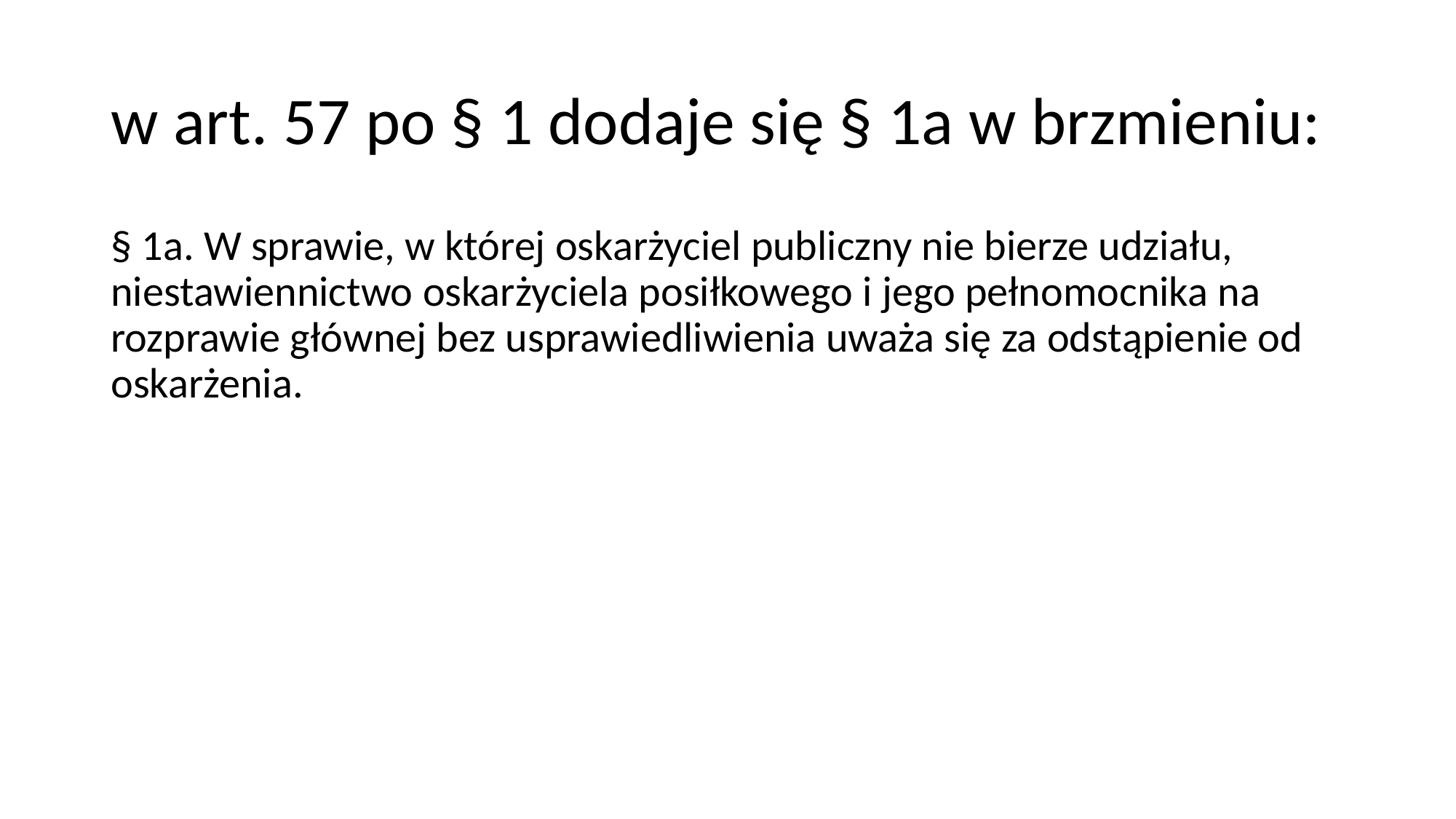

# w art. 57 po § 1 dodaje się § 1a w brzmieniu:
§ 1a. W sprawie, w której oskarżyciel publiczny nie bierze udziału, niestawiennictwo oskarżyciela posiłkowego i jego pełnomocnika na rozprawie głównej bez usprawiedliwienia uważa się za odstąpienie od oskarżenia.